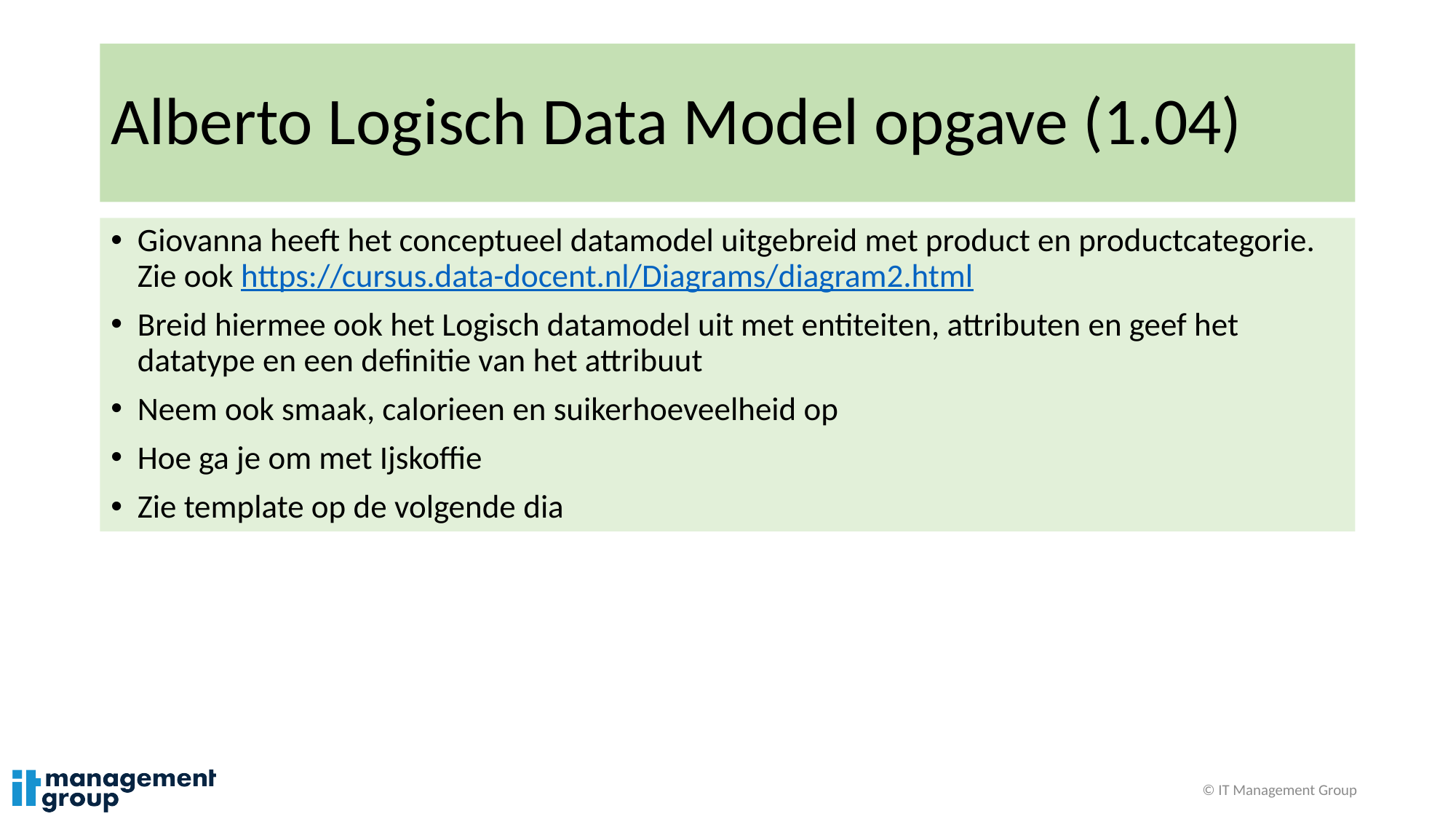

# Alberto Logisch Data Model opgave (1.04)
Giovanna heeft het conceptueel datamodel uitgebreid met product en productcategorie. Zie ook https://cursus.data-docent.nl/Diagrams/diagram2.html
Breid hiermee ook het Logisch datamodel uit met entiteiten, attributen en geef het datatype en een definitie van het attribuut
Neem ook smaak, calorieen en suikerhoeveelheid op
Hoe ga je om met Ijskoffie
Zie template op de volgende dia